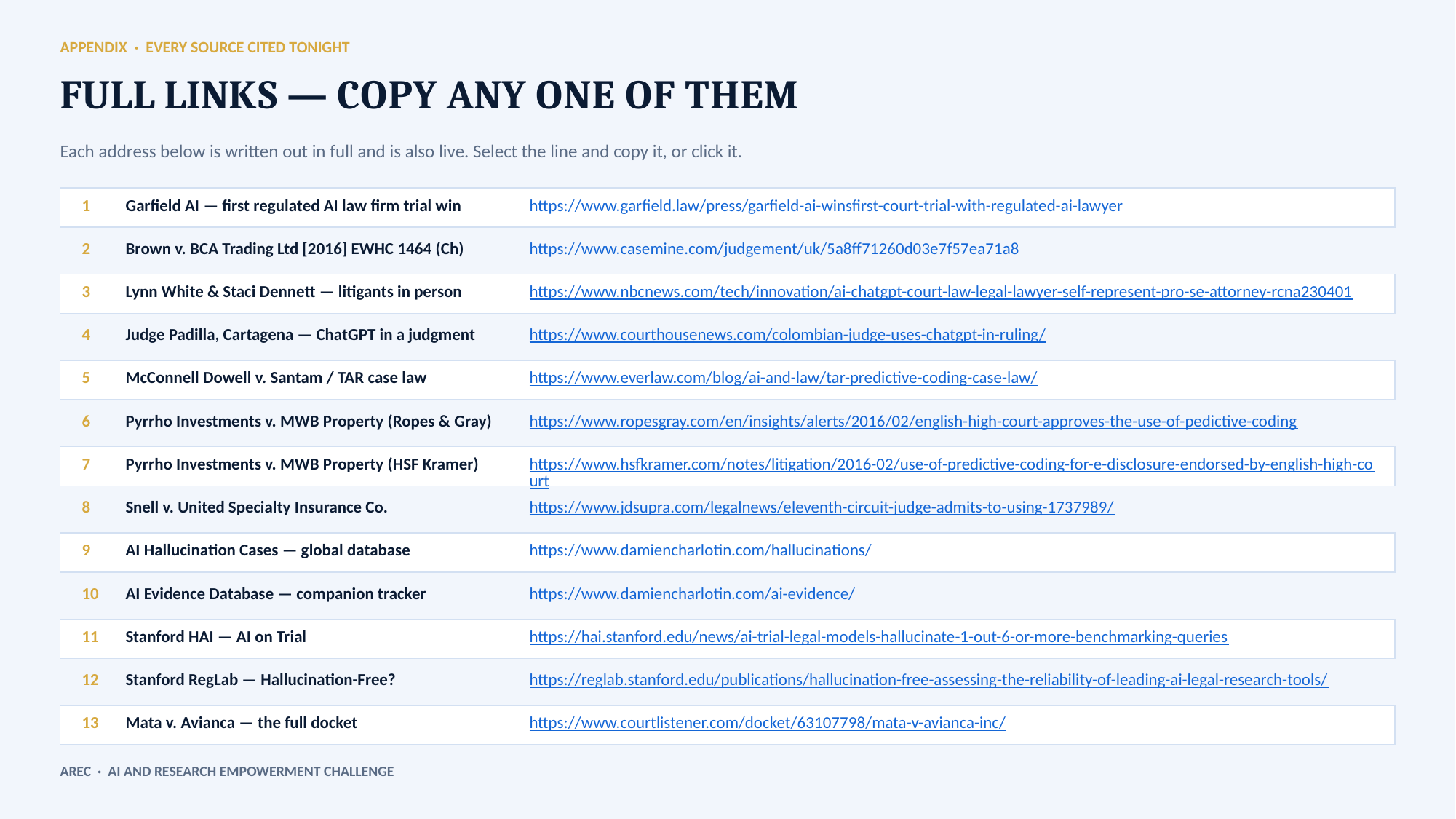

APPENDIX  ·  EVERY SOURCE CITED TONIGHT
FULL LINKS — COPY ANY ONE OF THEM
Each address below is written out in full and is also live. Select the line and copy it, or click it.

1
Garfield AI — first regulated AI law firm trial win
https://www.garfield.law/press/garfield-ai-winsfirst-court-trial-with-regulated-ai-lawyer
2
Brown v. BCA Trading Ltd [2016] EWHC 1464 (Ch)
https://www.casemine.com/judgement/uk/5a8ff71260d03e7f57ea71a8

3
Lynn White & Staci Dennett — litigants in person
https://www.nbcnews.com/tech/innovation/ai-chatgpt-court-law-legal-lawyer-self-represent-pro-se-attorney-rcna230401
4
Judge Padilla, Cartagena — ChatGPT in a judgment
https://www.courthousenews.com/colombian-judge-uses-chatgpt-in-ruling/

5
McConnell Dowell v. Santam / TAR case law
https://www.everlaw.com/blog/ai-and-law/tar-predictive-coding-case-law/
6
Pyrrho Investments v. MWB Property (Ropes & Gray)
https://www.ropesgray.com/en/insights/alerts/2016/02/english-high-court-approves-the-use-of-pedictive-coding

7
Pyrrho Investments v. MWB Property (HSF Kramer)
https://www.hsfkramer.com/notes/litigation/2016-02/use-of-predictive-coding-for-e-disclosure-endorsed-by-english-high-court
8
Snell v. United Specialty Insurance Co.
https://www.jdsupra.com/legalnews/eleventh-circuit-judge-admits-to-using-1737989/

9
AI Hallucination Cases — global database
https://www.damiencharlotin.com/hallucinations/
10
AI Evidence Database — companion tracker
https://www.damiencharlotin.com/ai-evidence/

11
Stanford HAI — AI on Trial
https://hai.stanford.edu/news/ai-trial-legal-models-hallucinate-1-out-6-or-more-benchmarking-queries
12
Stanford RegLab — Hallucination-Free?
https://reglab.stanford.edu/publications/hallucination-free-assessing-the-reliability-of-leading-ai-legal-research-tools/

13
Mata v. Avianca — the full docket
https://www.courtlistener.com/docket/63107798/mata-v-avianca-inc/
AREC  ·  AI AND RESEARCH EMPOWERMENT CHALLENGE